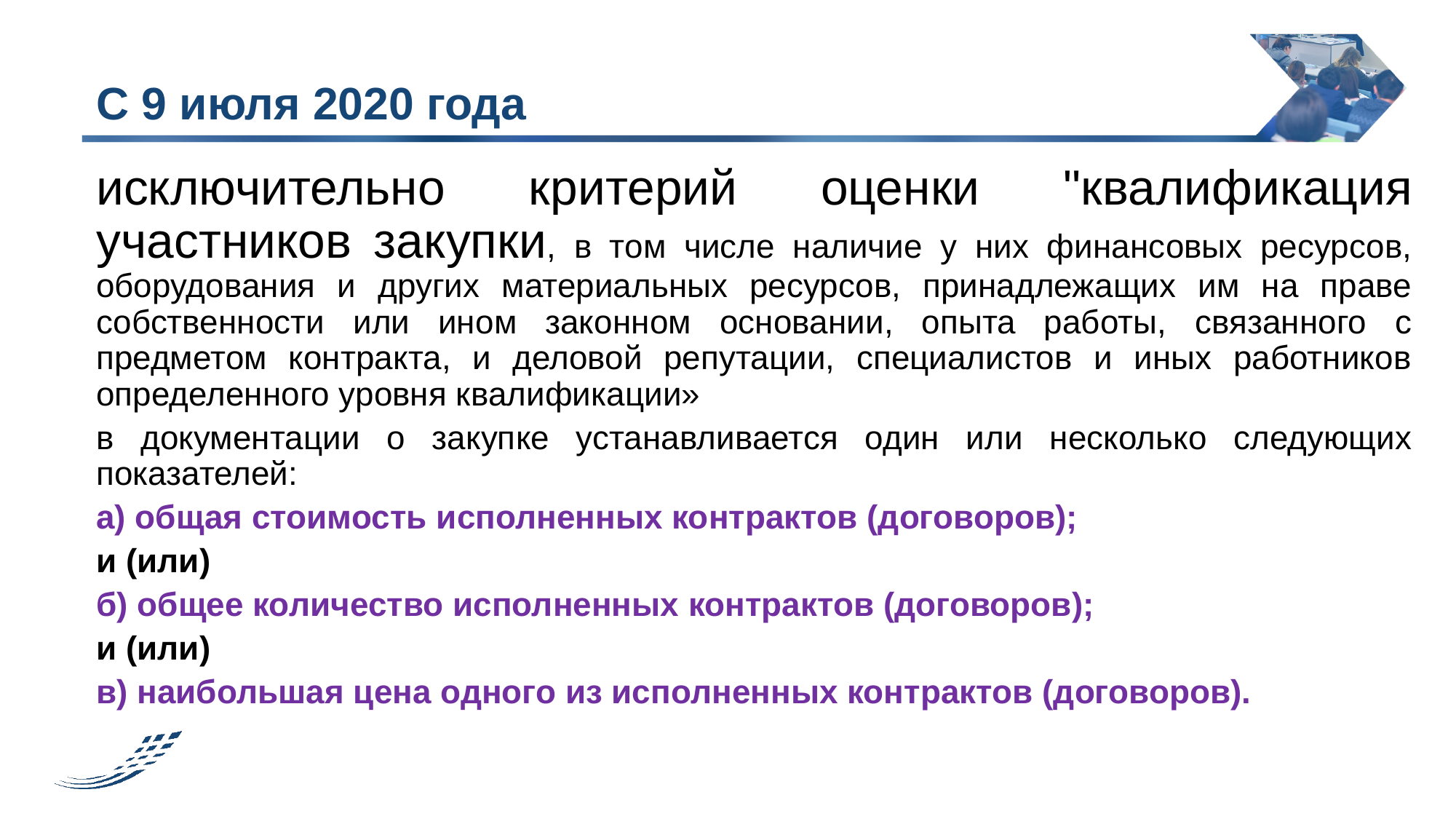

# С 9 июля 2020 года
исключительно критерий оценки "квалификация участников закупки, в том числе наличие у них финансовых ресурсов, оборудования и других материальных ресурсов, принадлежащих им на праве собственности или ином законном основании, опыта работы, связанного с предметом контракта, и деловой репутации, специалистов и иных работников определенного уровня квалификации»
в документации о закупке устанавливается один или несколько следующих показателей:
а) общая стоимость исполненных контрактов (договоров);
и (или)
б) общее количество исполненных контрактов (договоров);
и (или)
в) наибольшая цена одного из исполненных контрактов (договоров).